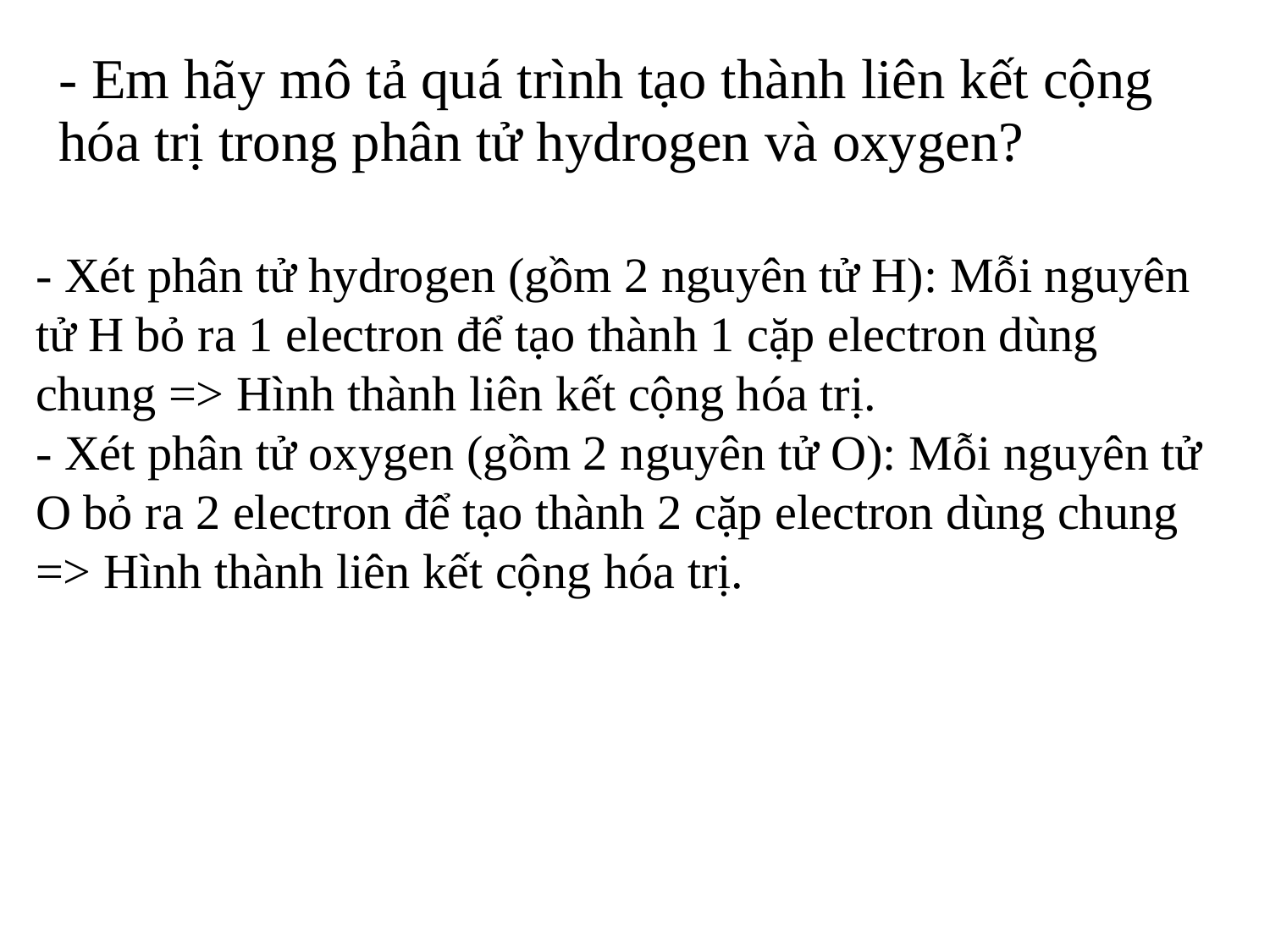

| - Em hãy mô tả quá trình tạo thành liên kết cộng hóa trị trong phân tử hydrogen và oxygen? |
| --- |
- Xét phân tử hydrogen (gồm 2 nguyên tử H): Mỗi nguyên tử H bỏ ra 1 electron để tạo thành 1 cặp electron dùng chung => Hình thành liên kết cộng hóa trị.
- Xét phân tử oxygen (gồm 2 nguyên tử O): Mỗi nguyên tử O bỏ ra 2 electron để tạo thành 2 cặp electron dùng chung => Hình thành liên kết cộng hóa trị.